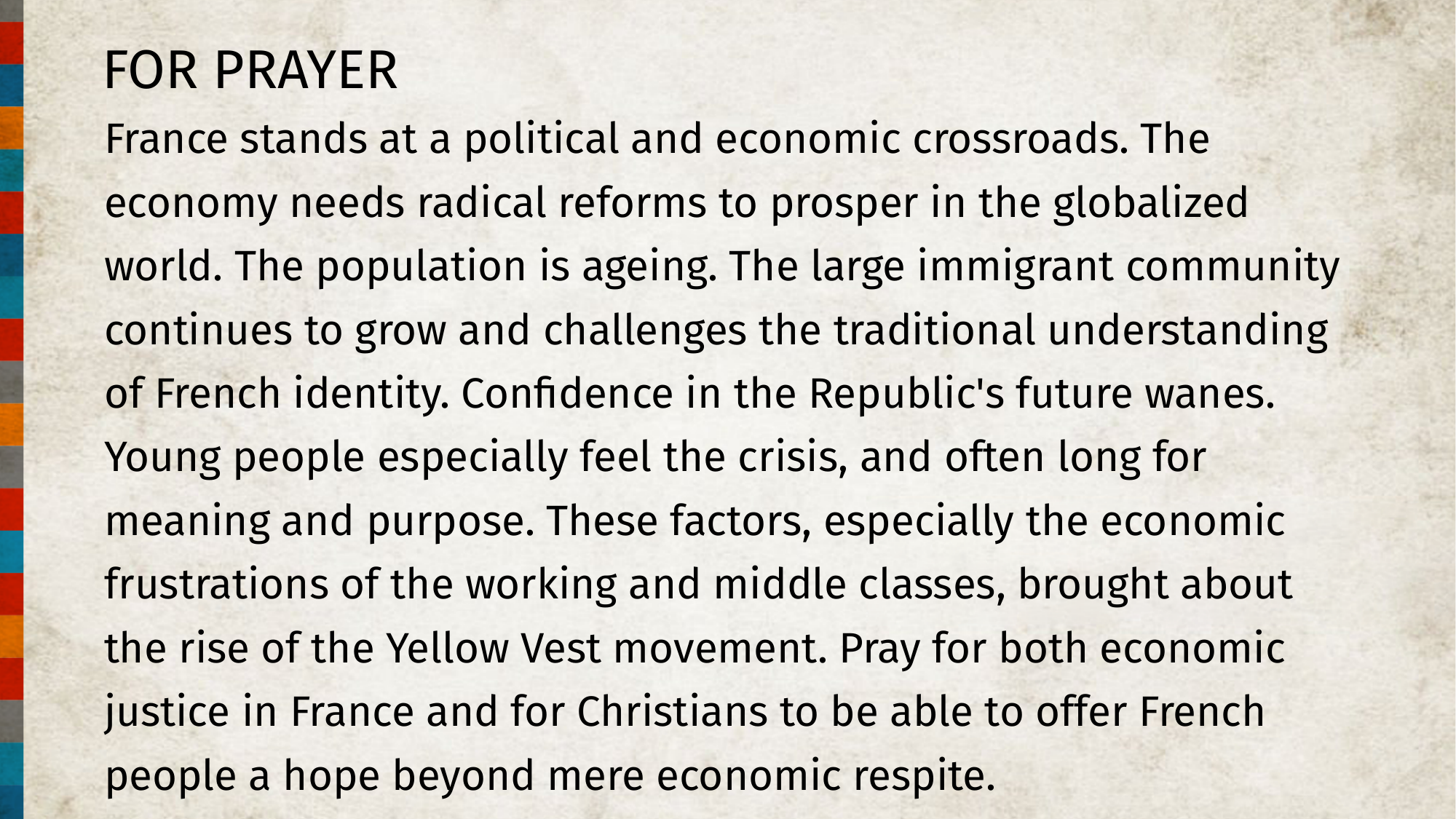

FOR PRAYER
France stands at a political and economic crossroads. The economy needs radical reforms to prosper in the globalized world. The population is ageing. The large immigrant community continues to grow and challenges the traditional understanding of French identity. Confidence in the Republic's future wanes. Young people especially feel the crisis, and often long for meaning and purpose. These factors, especially the economic frustrations of the working and middle classes, brought about the rise of the Yellow Vest movement. Pray for both economic justice in France and for Christians to be able to offer French people a hope beyond mere economic respite.